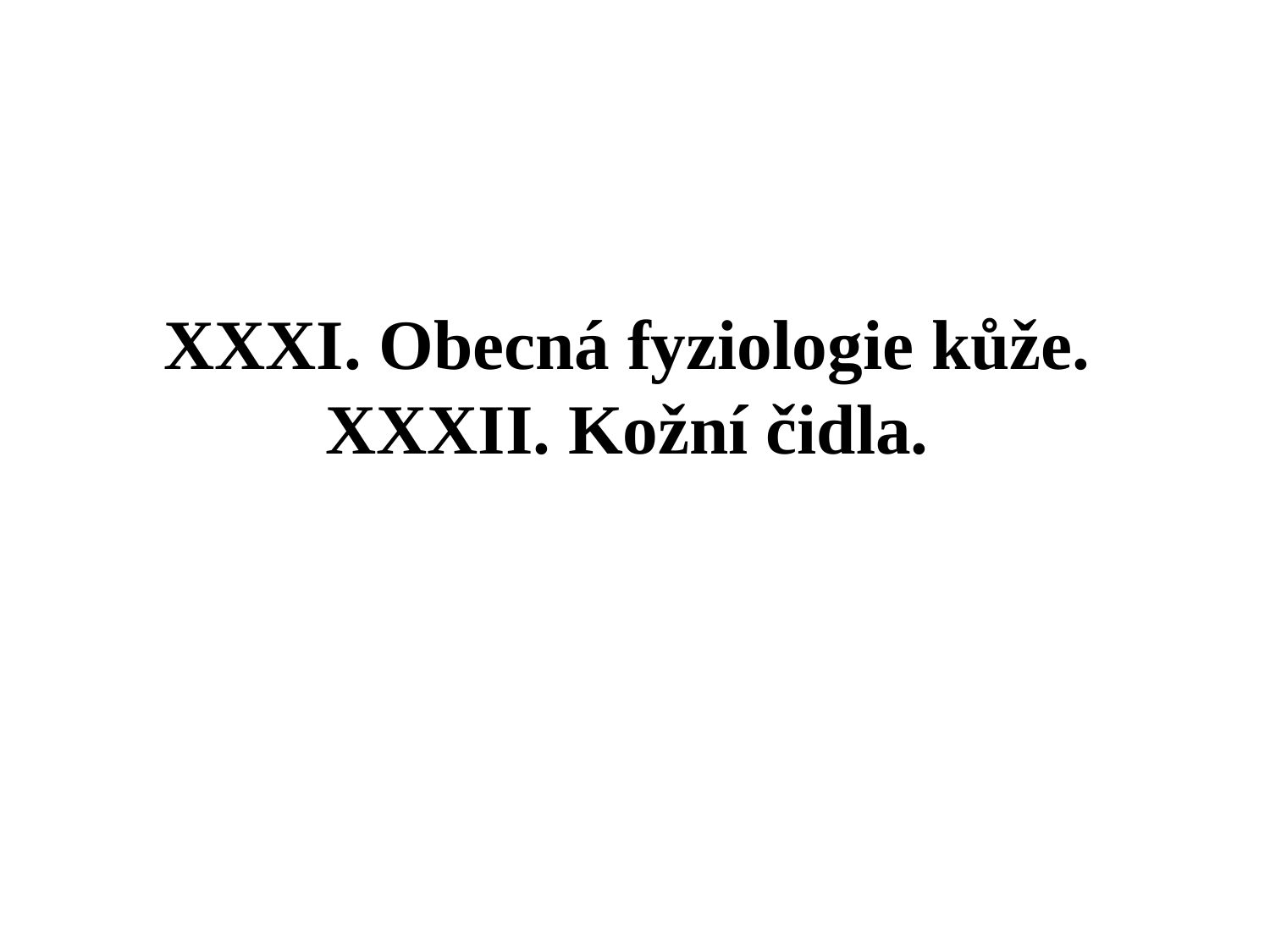

XXXI. Obecná fyziologie kůže. XXXII. Kožní čidla.